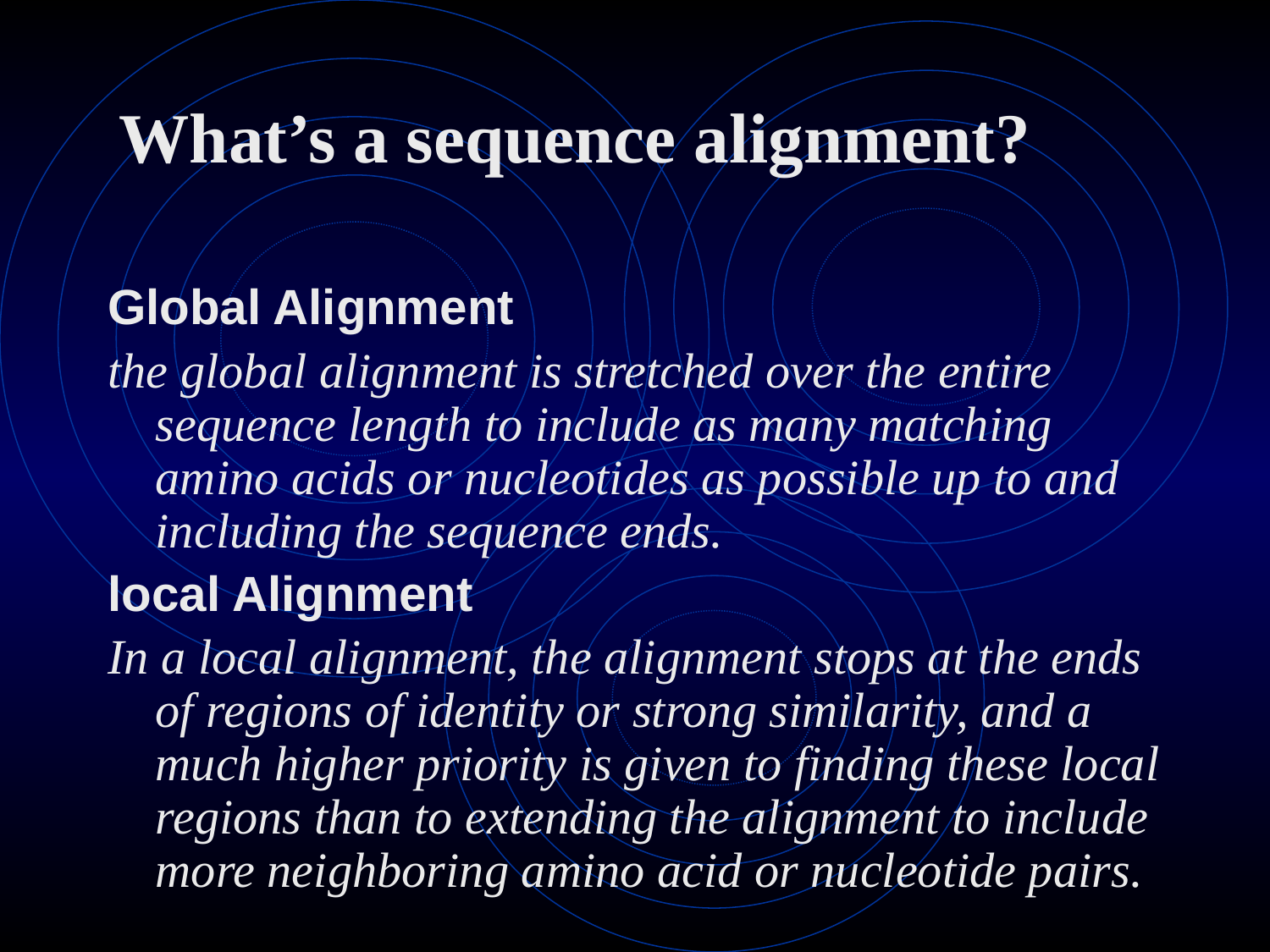

What’s a sequence alignment?
Global Alignment
the global alignment is stretched over the entire sequence length to include as many matching amino acids or nucleotides as possible up to and including the sequence ends.
local Alignment
In a local alignment, the alignment stops at the ends of regions of identity or strong similarity, and a much higher priority is given to finding these local regions than to extending the alignment to include more neighboring amino acid or nucleotide pairs.